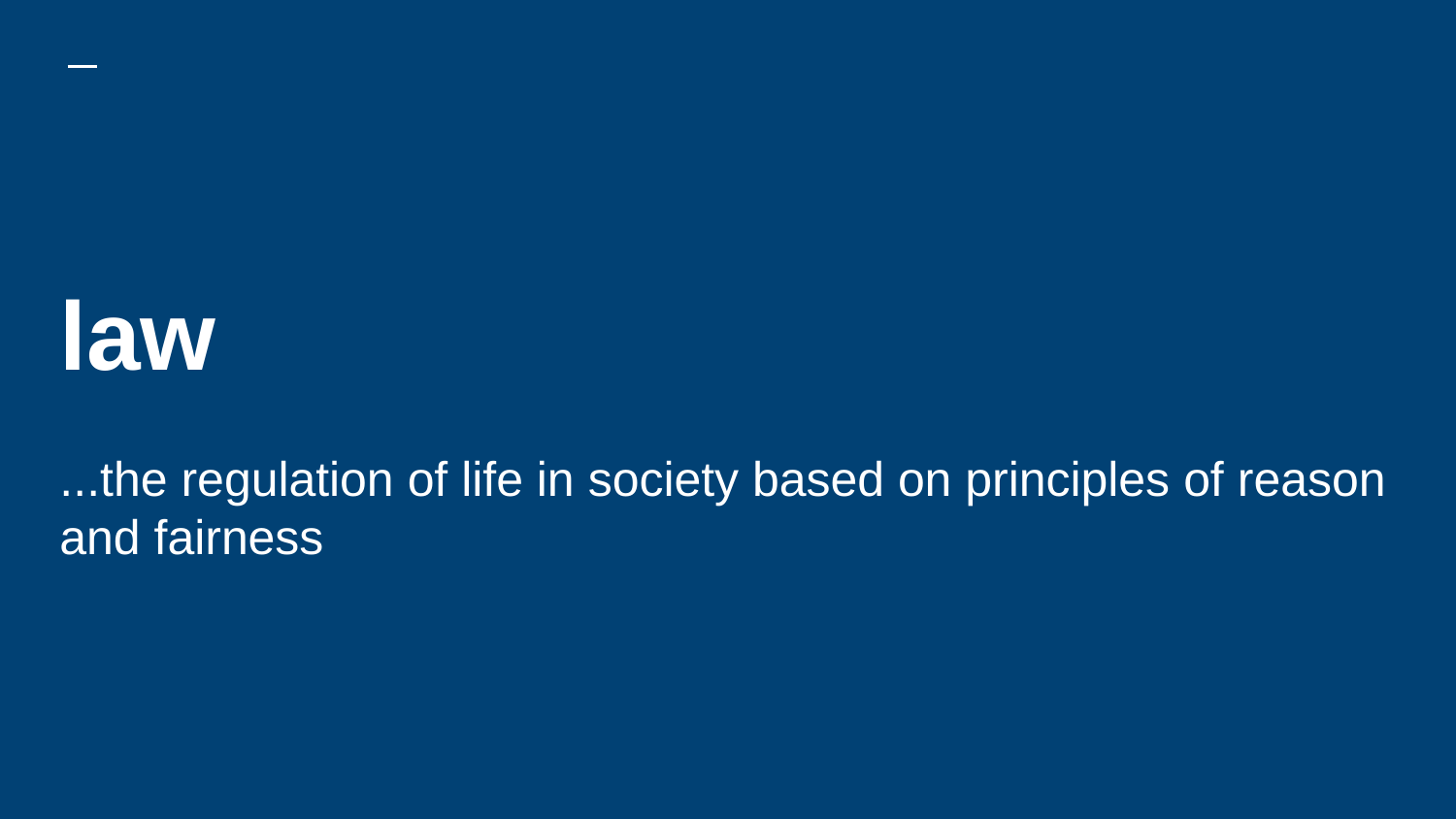

# law

...the regulation of life in society based on principles of reason and fairness